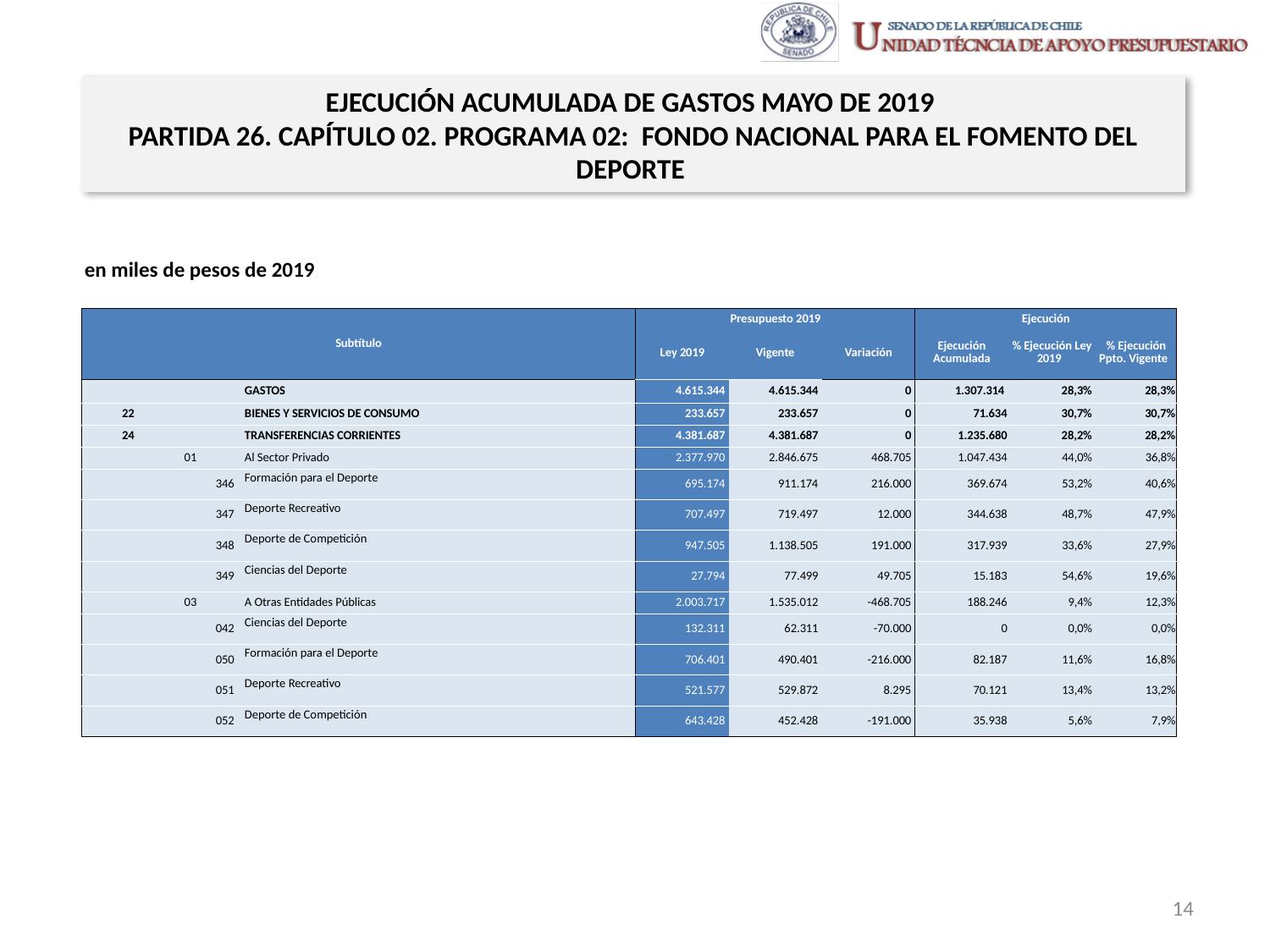

EJECUCIÓN ACUMULADA DE GASTOS MAYO DE 2019
PARTIDA 26. CAPÍTULO 02. PROGRAMA 02:  FONDO NACIONAL PARA EL FOMENTO DEL DEPORTE
en miles de pesos de 2019
| Subtítulo |  |  |  | Presupuesto 2019 |  |  | Ejecución |  |  |
| --- | --- | --- | --- | --- | --- | --- | --- | --- | --- |
|  |  |  |  | Ley 2019 | Vigente | Variación | Ejecución Acumulada | % Ejecución Ley 2019 | % Ejecución Ppto. Vigente |
|  |  |  | GASTOS | 4.615.344 | 4.615.344 | 0 | 1.307.314 | 28,3% | 28,3% |
| 22 |  |  | BIENES Y SERVICIOS DE CONSUMO | 233.657 | 233.657 | 0 | 71.634 | 30,7% | 30,7% |
| 24 |  |  | TRANSFERENCIAS CORRIENTES | 4.381.687 | 4.381.687 | 0 | 1.235.680 | 28,2% | 28,2% |
|  | 01 |  | Al Sector Privado | 2.377.970 | 2.846.675 | 468.705 | 1.047.434 | 44,0% | 36,8% |
|  |  | 346 | Formación para el Deporte | 695.174 | 911.174 | 216.000 | 369.674 | 53,2% | 40,6% |
|  |  | 347 | Deporte Recreativo | 707.497 | 719.497 | 12.000 | 344.638 | 48,7% | 47,9% |
|  |  | 348 | Deporte de Competición | 947.505 | 1.138.505 | 191.000 | 317.939 | 33,6% | 27,9% |
|  |  | 349 | Ciencias del Deporte | 27.794 | 77.499 | 49.705 | 15.183 | 54,6% | 19,6% |
|  | 03 |  | A Otras Entidades Públicas | 2.003.717 | 1.535.012 | -468.705 | 188.246 | 9,4% | 12,3% |
|  |  | 042 | Ciencias del Deporte | 132.311 | 62.311 | -70.000 | 0 | 0,0% | 0,0% |
|  |  | 050 | Formación para el Deporte | 706.401 | 490.401 | -216.000 | 82.187 | 11,6% | 16,8% |
|  |  | 051 | Deporte Recreativo | 521.577 | 529.872 | 8.295 | 70.121 | 13,4% | 13,2% |
|  |  | 052 | Deporte de Competición | 643.428 | 452.428 | -191.000 | 35.938 | 5,6% | 7,9% |
Fuente: Elaboración propia en base  a Informes de ejecución presupuestaria mensual de DIPRES
14